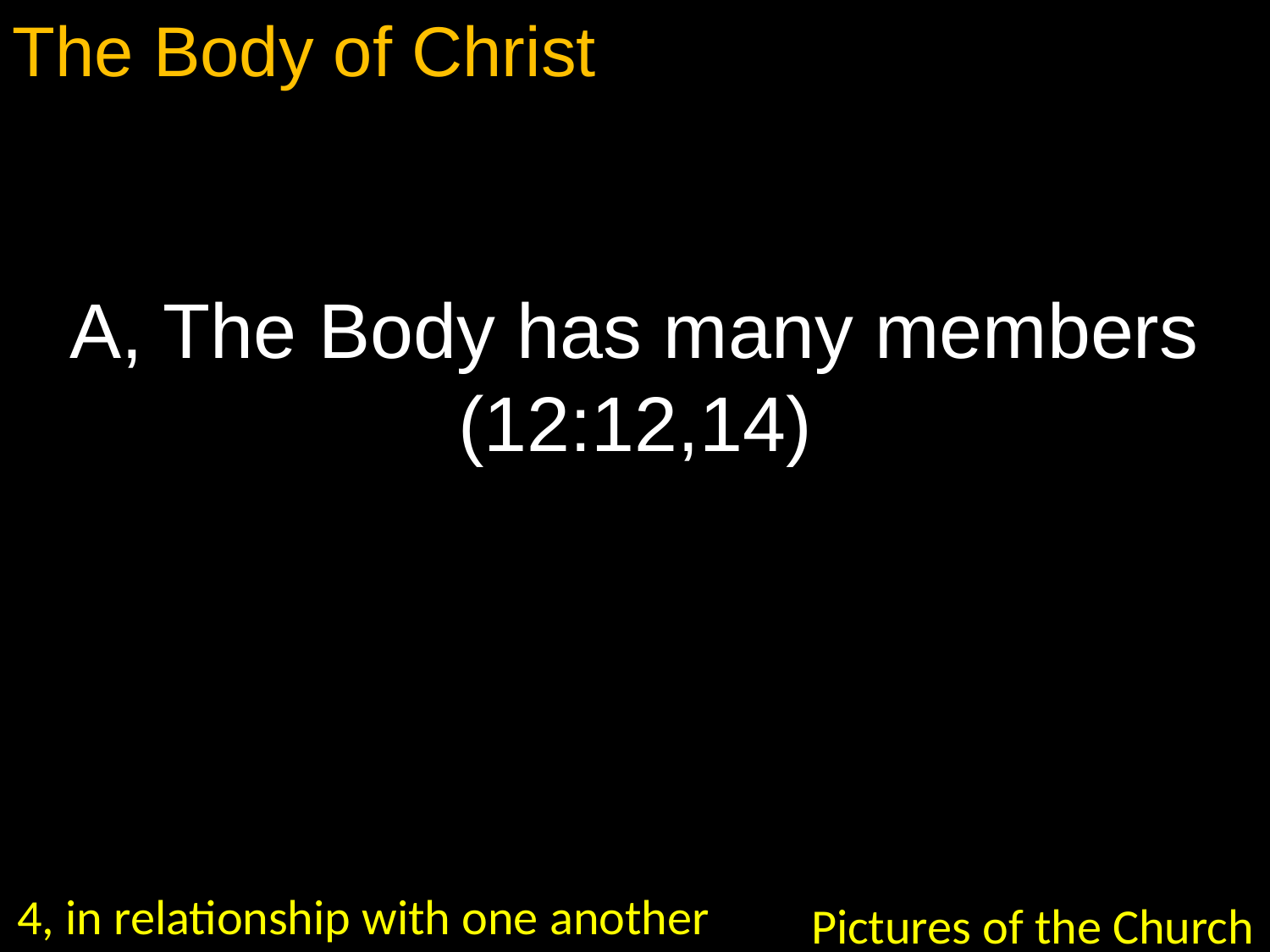

The Body of Christ
A, The Body has many members (12:12,14)
4, in relationship with one another
Pictures of the Church